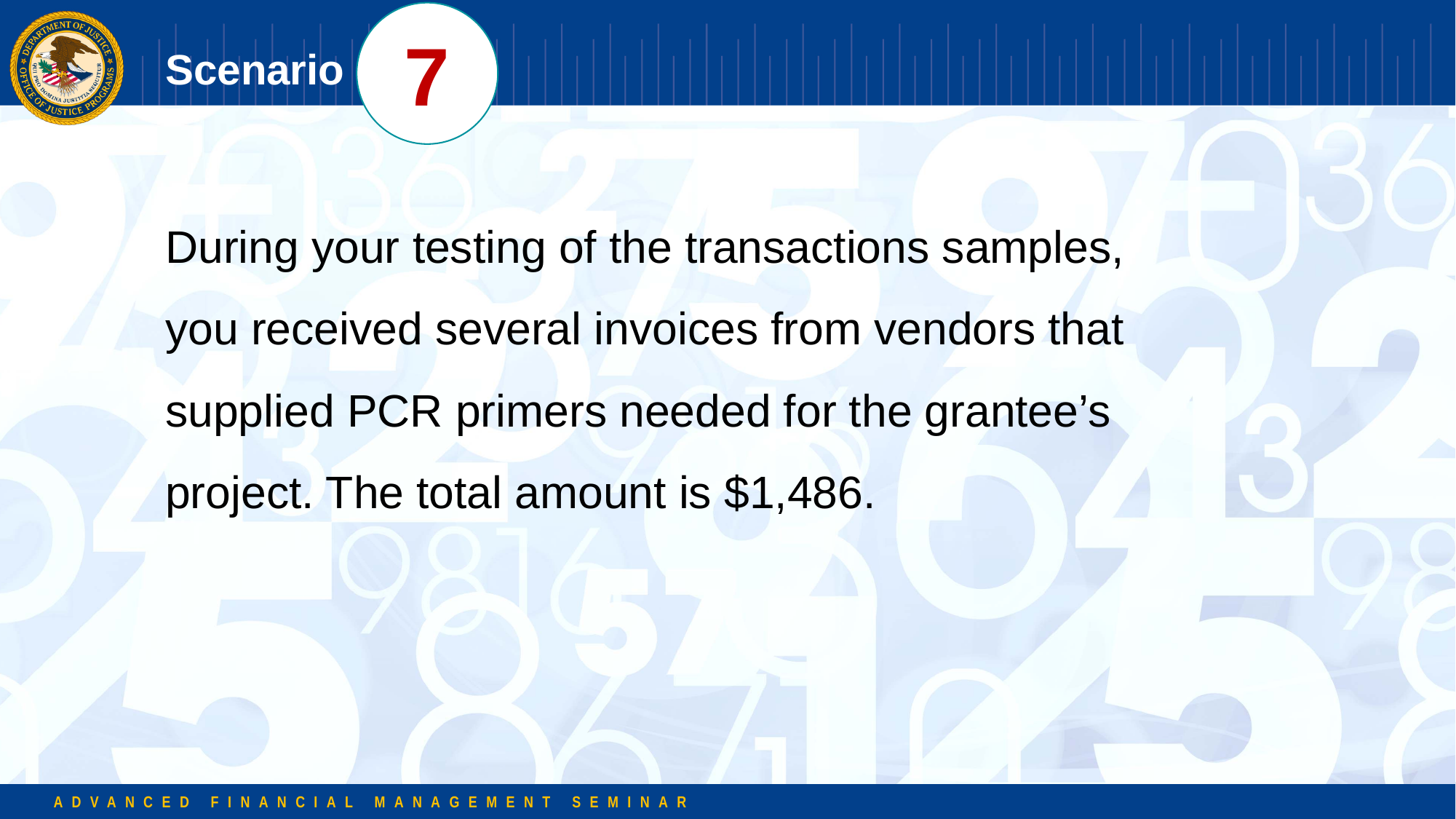

7
# Scenario
During your testing of the transactions samples, you received several invoices from vendors that supplied PCR primers needed for the grantee’s project. The total amount is $1,486.